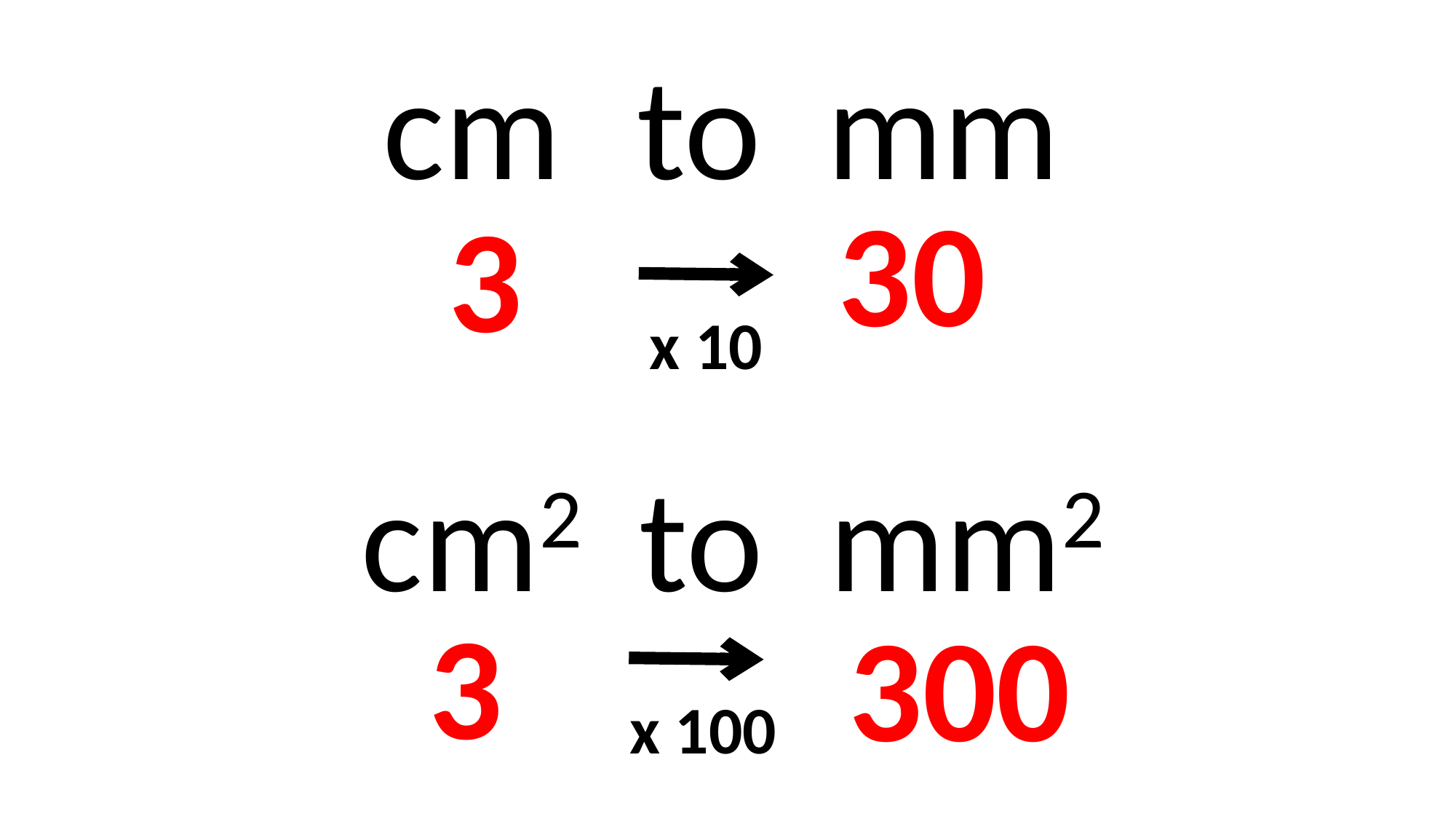

cm    to  mm
30
3
x 10
cm2   to  mm2
3
300
x 100